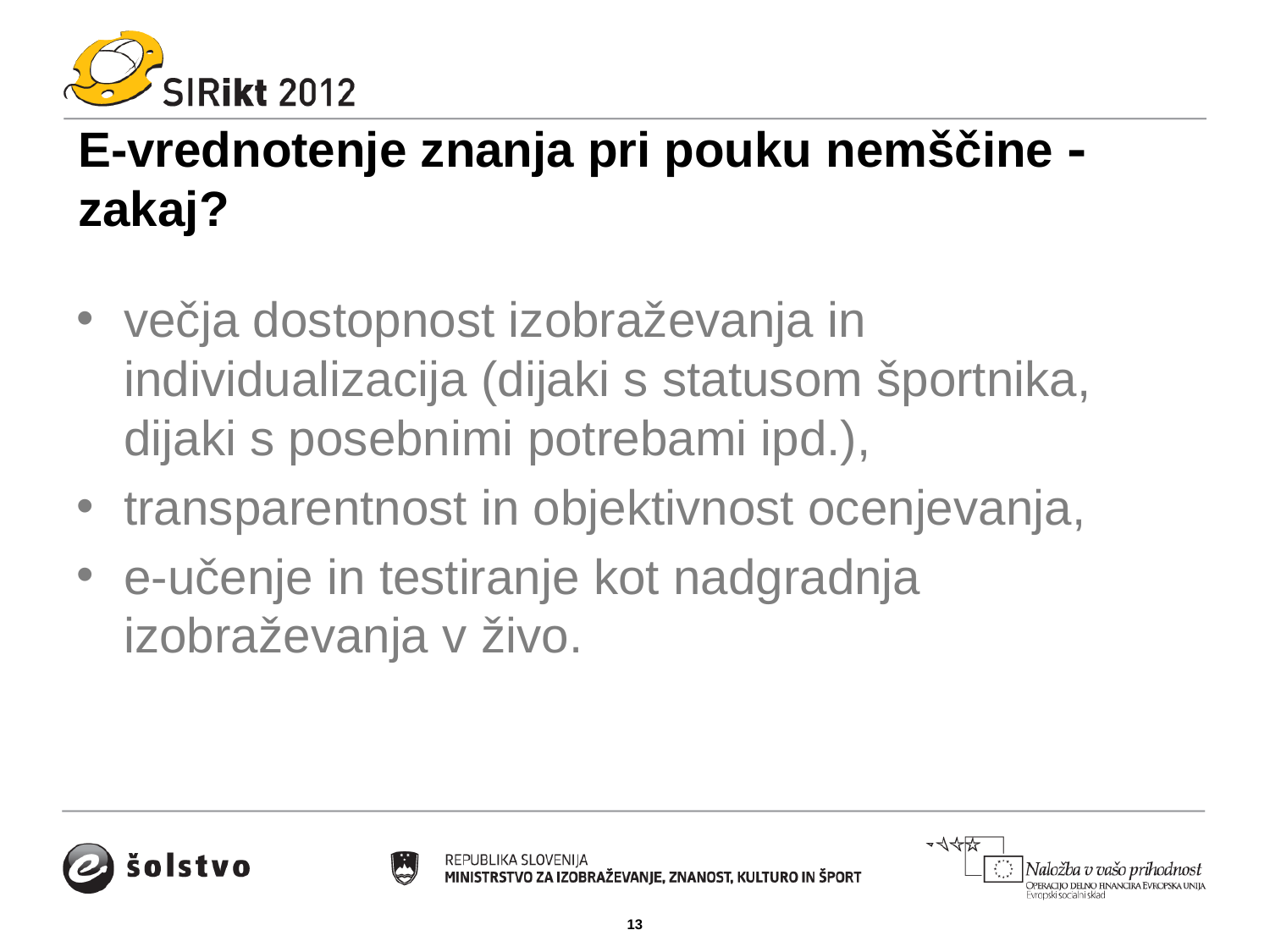

# E-vrednotenje znanja pri pouku nemščine − zakaj?
večja dostopnost izobraževanja in individualizacija (dijaki s statusom športnika, dijaki s posebnimi potrebami ipd.),
transparentnost in objektivnost ocenjevanja,
e-učenje in testiranje kot nadgradnja izobraževanja v živo.

13